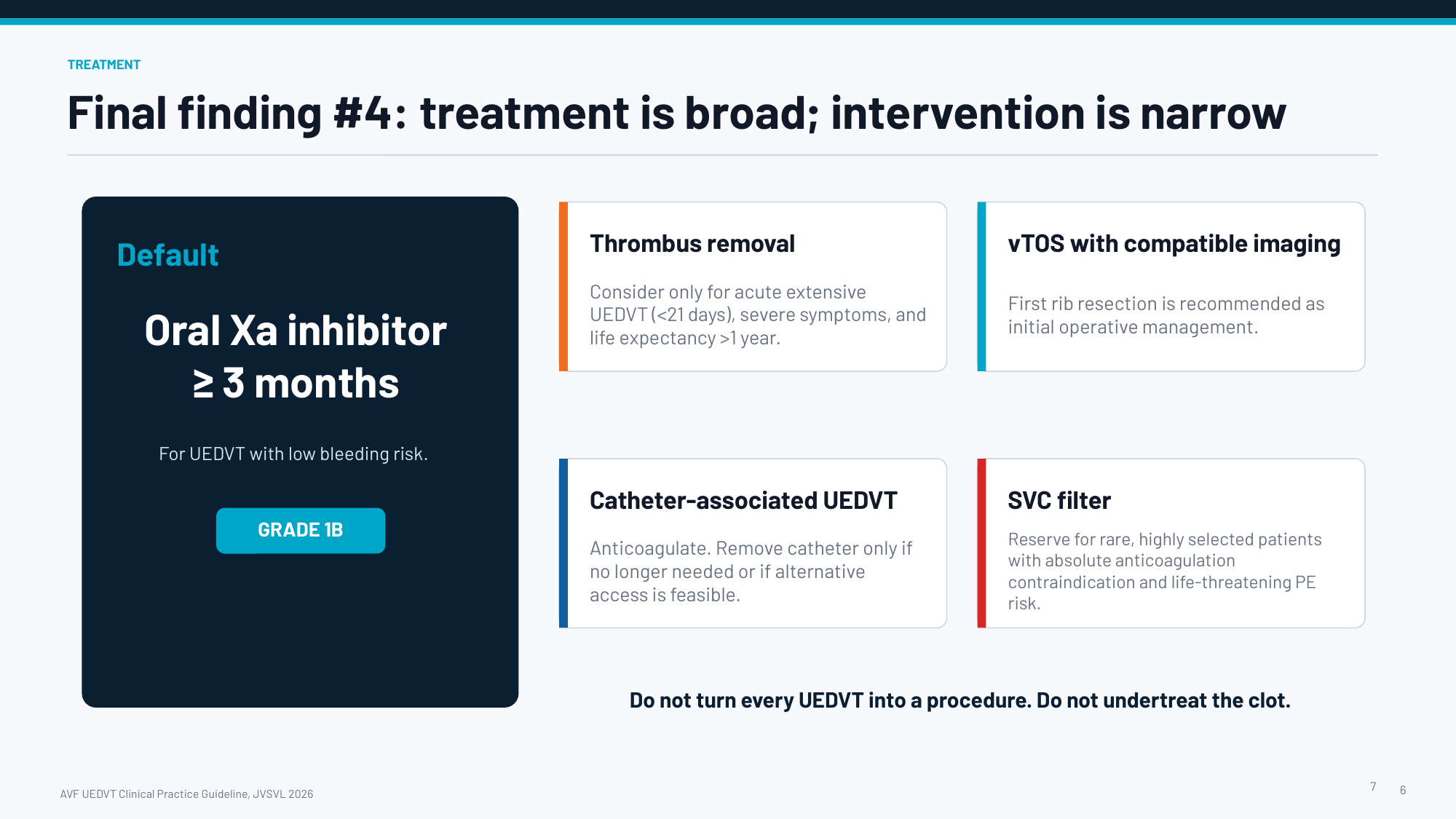

TREATMENT
Final finding #4: treatment is broad; intervention is narrow

Thrombus removal
vTOS with compatible imaging
Default
Consider only for acute extensive UEDVT (<21 days), severe symptoms, and life expectancy >1 year.
First rib resection is recommended as initial operative management.
Oral Xa inhibitor
≥ 3 months
For UEDVT with low bleeding risk.

Catheter-associated UEDVT
SVC filter

GRADE 1B
Anticoagulate. Remove catheter only if no longer needed or if alternative access is feasible.
Reserve for rare, highly selected patients with absolute anticoagulation contraindication and life-threatening PE risk.
Do not turn every UEDVT into a procedure. Do not undertreat the clot.
7
6
AVF UEDVT Clinical Practice Guideline, JVSVL 2026